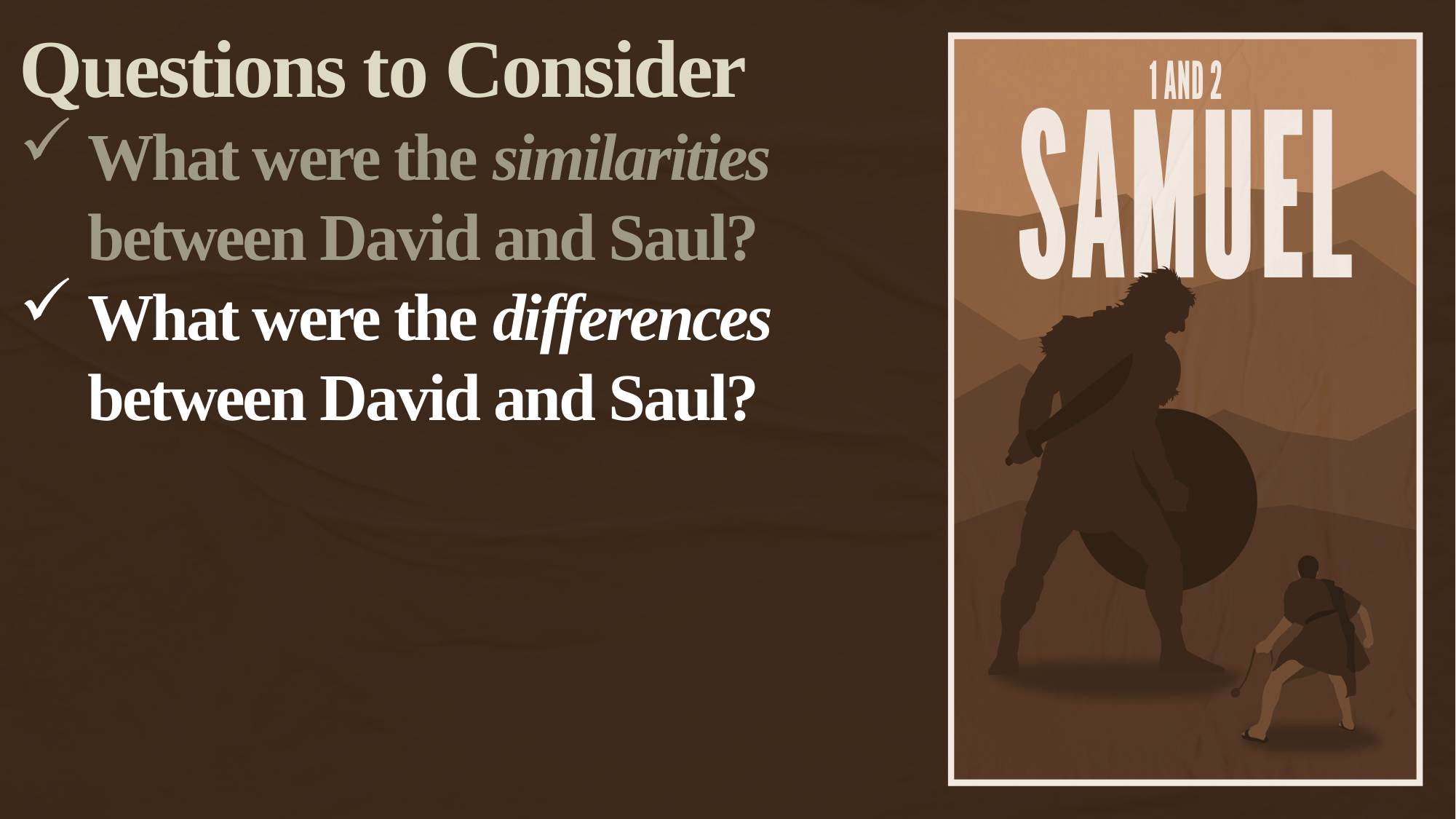

Questions to Consider
What were the similarities between David and Saul?
What were the differences between David and Saul?